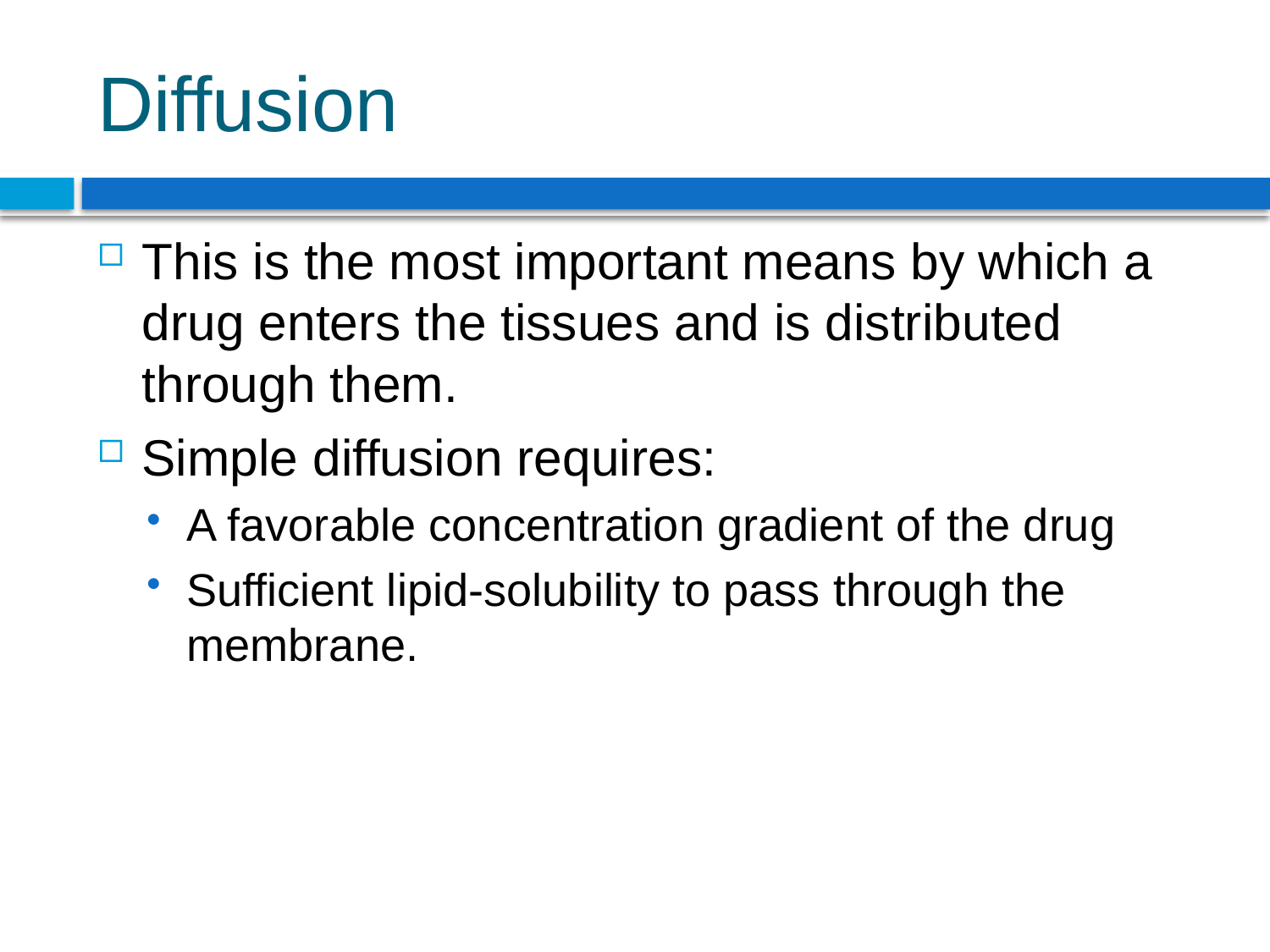

# Diffusion
This is the most important means by which a drug enters the tissues and is distributed through them.
Simple diffusion requires:
A favorable concentration gradient of the drug
Sufficient lipid-solubility to pass through the membrane.